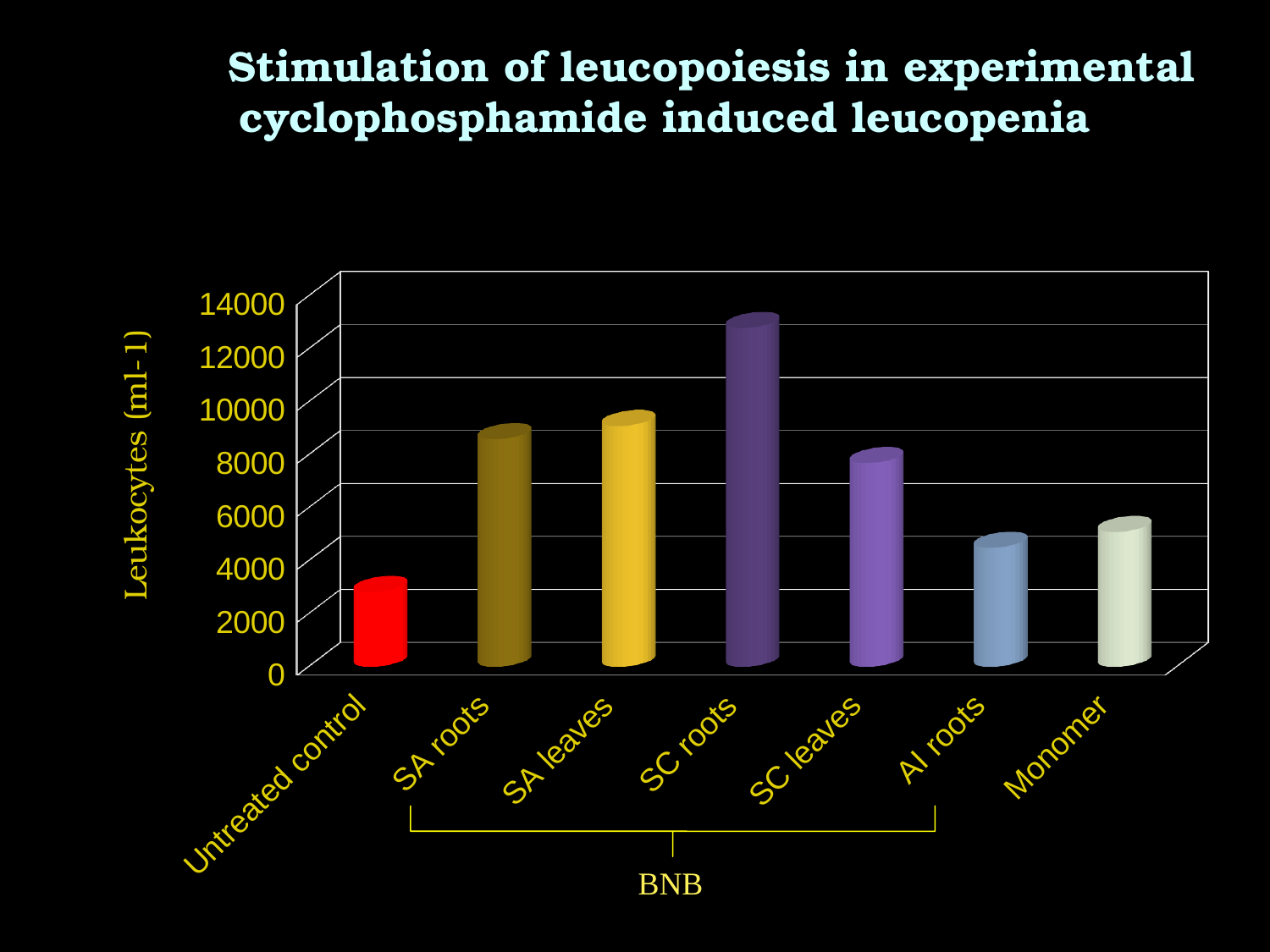

Stimulation of leucopoiesis in experimental cyclophosphamide induced leucopenia

[unsupported chart]

BNB